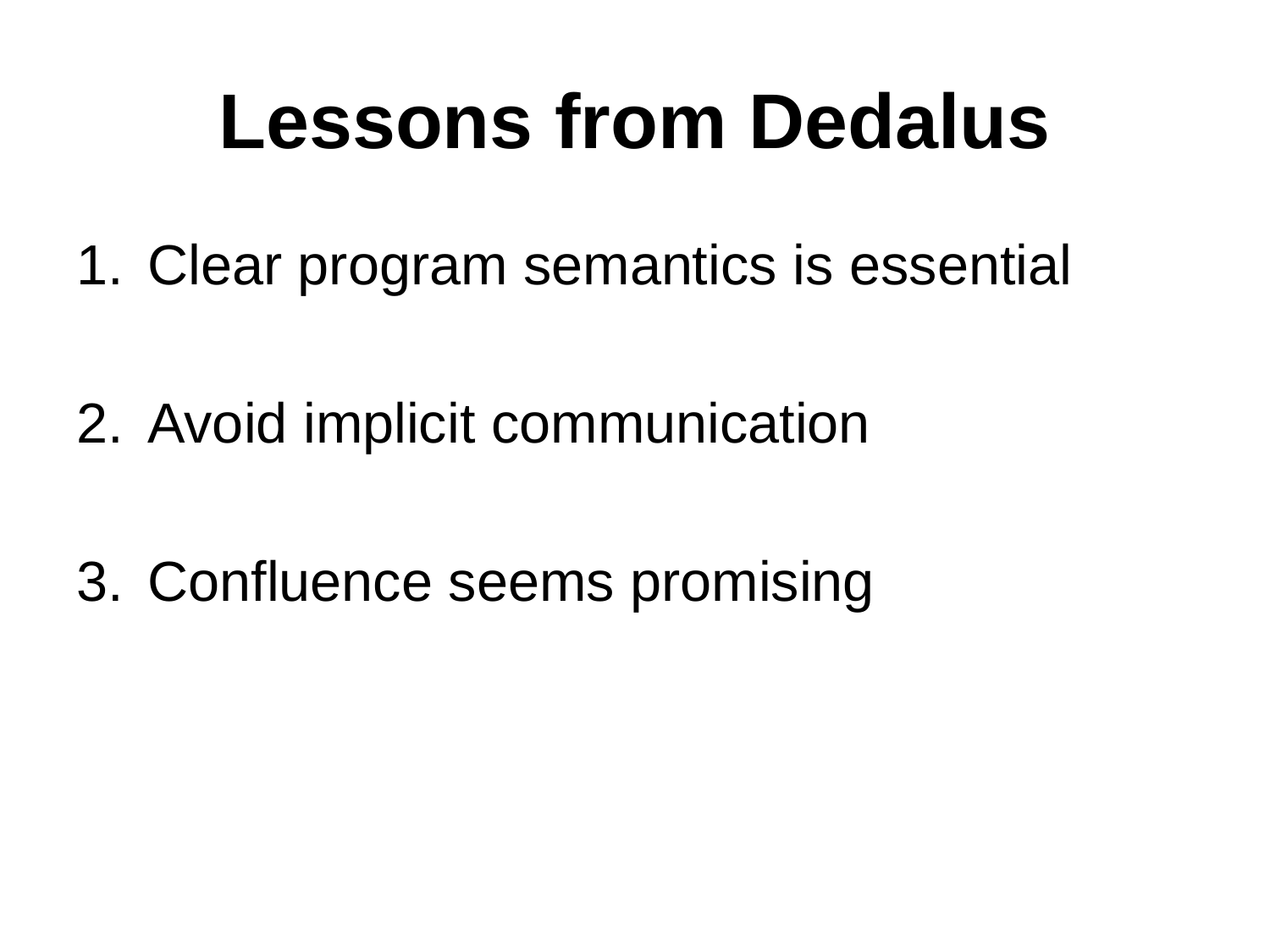

# Lessons from Dedalus
Clear program semantics is essential

Avoid implicit communication

Confluence seems promising